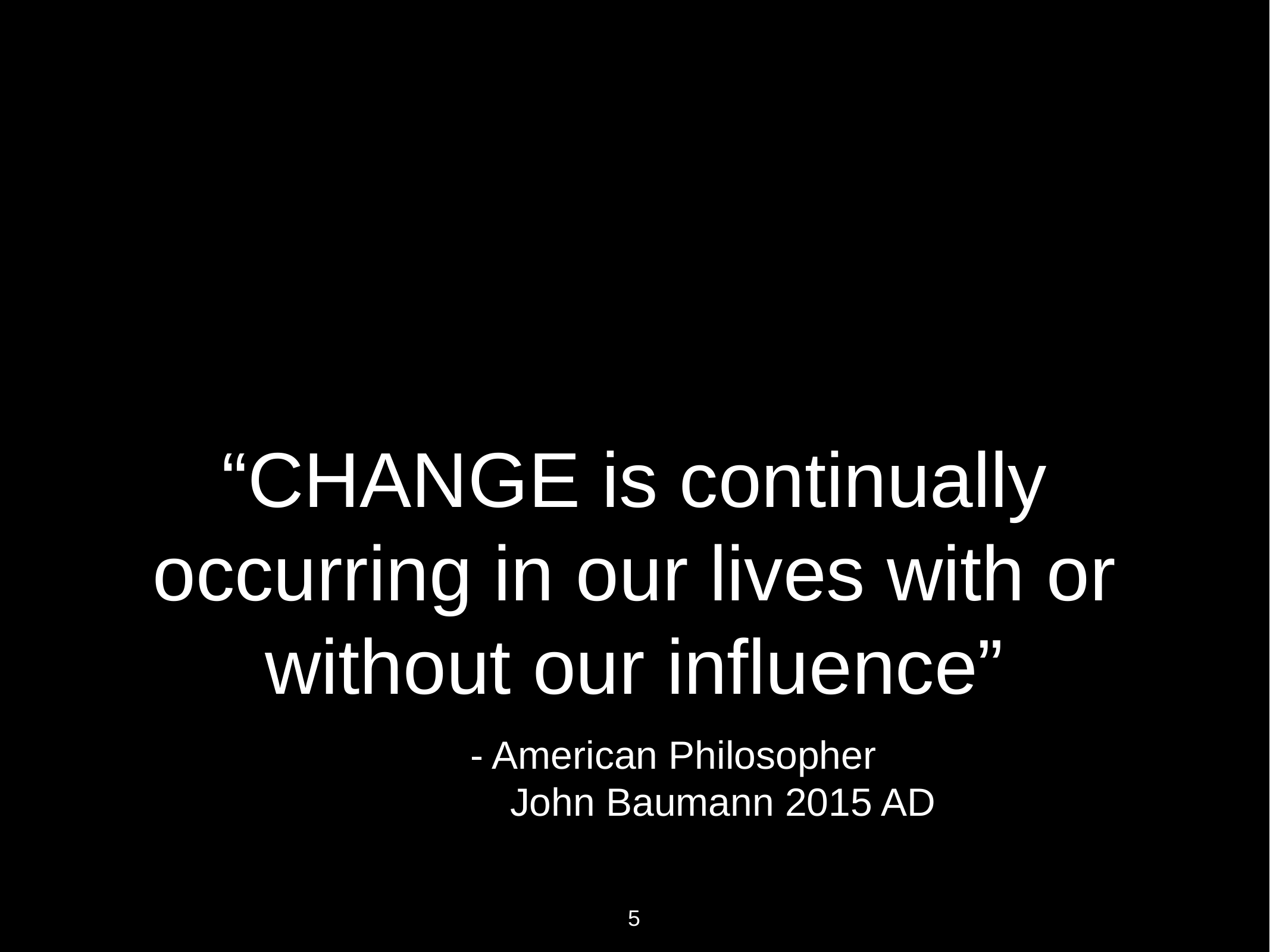

# “CHANGE is continually occurring in our lives with or without our influence”
							- American Philosopher
				    				John Baumann 2015 AD
5